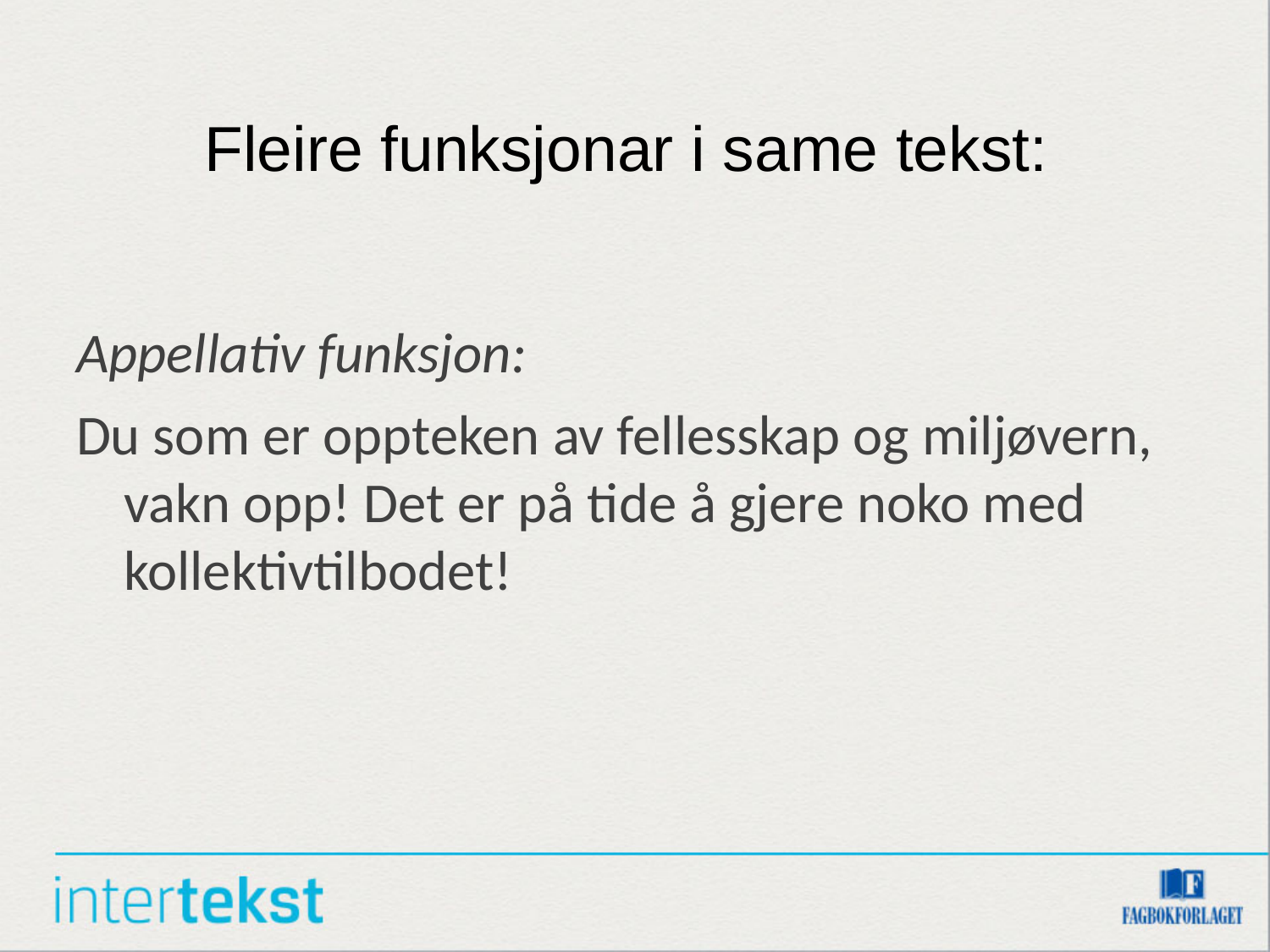

# Fleire funksjonar i same tekst:

Appellativ funksjon:
Du som er oppteken av fellesskap og miljøvern, vakn opp! Det er på tide å gjere noko med kollektivtilbodet!